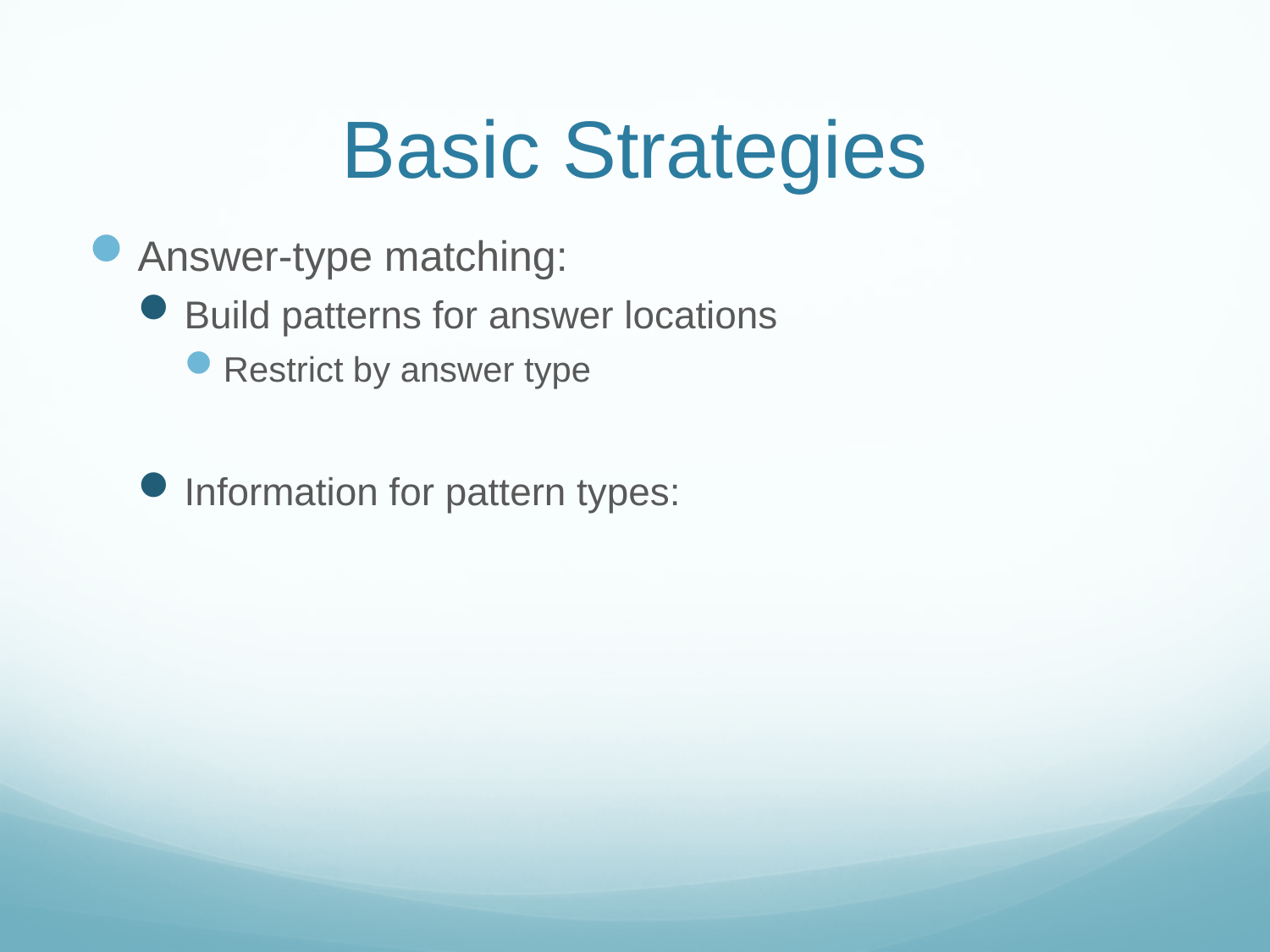

# Basic Strategies
Answer-type matching:
Build patterns for answer locations
Restrict by answer type

Information for pattern types: